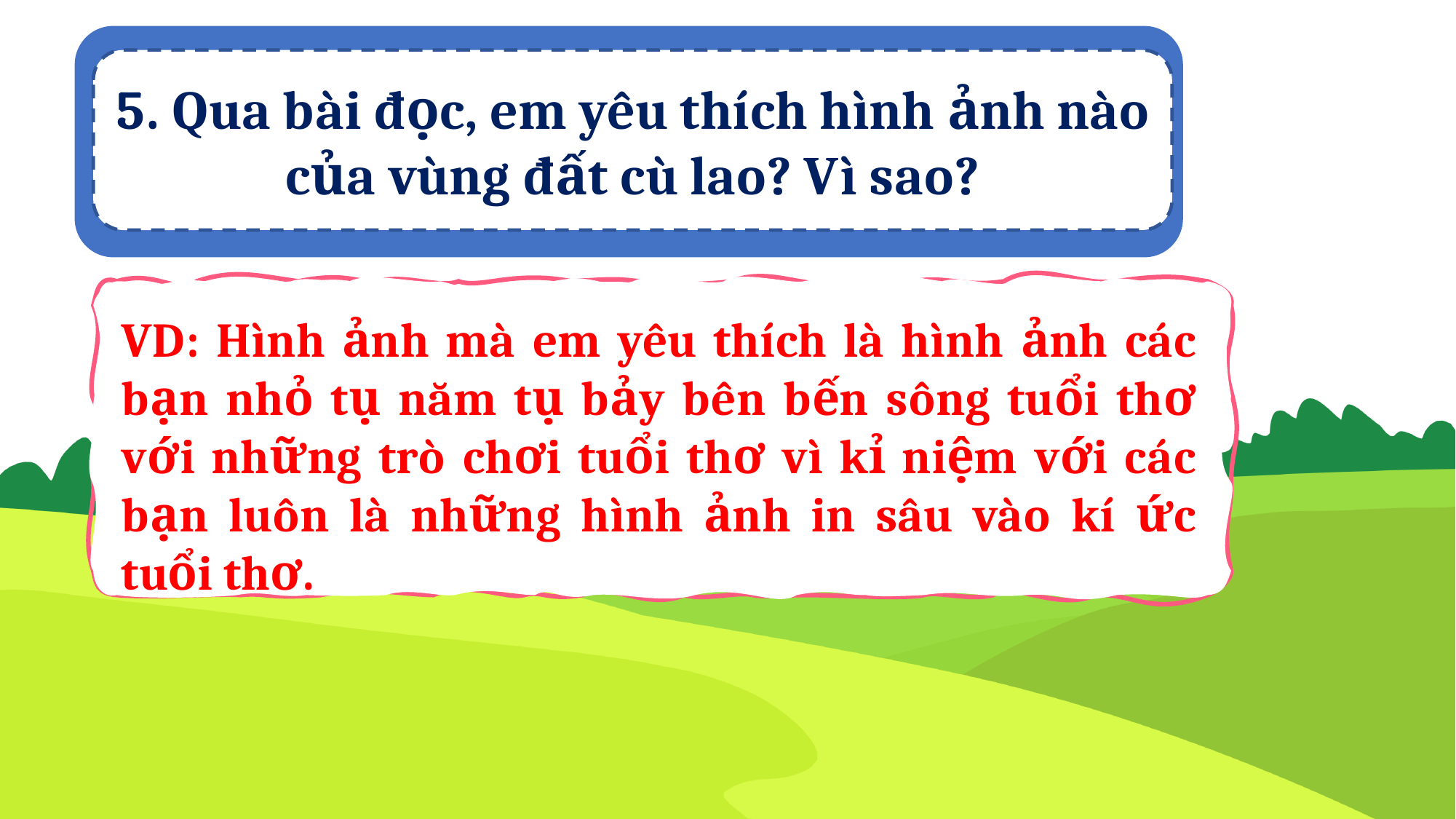

5. Qua bài đọc, em yêu thích hình ảnh nào của vùng đất cù lao? Vì sao?

VD: Hình ảnh mà em yêu thích là hình ảnh các bạn nhỏ tụ năm tụ bảy bên bến sông tuổi thơ với những trò chơi tuổi thơ vì kỉ niệm với các bạn luôn là những hình ảnh in sâu vào kí ức tuổi thơ.